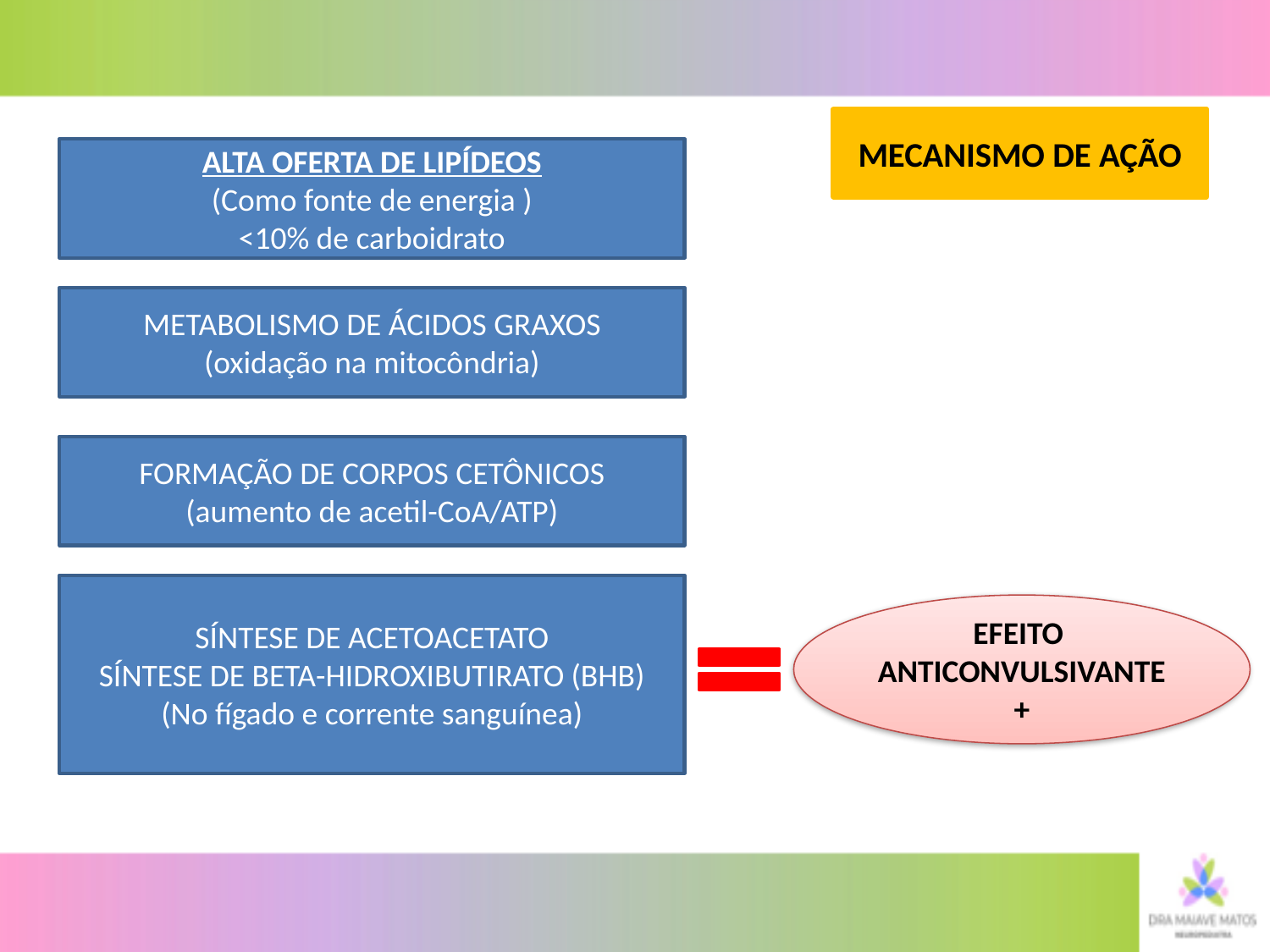

# MECANISMO DE AÇÃO
ALTA OFERTA DE LIPÍDEOS
(Como fonte de energia )
<10% de carboidrato
METABOLISMO DE ÁCIDOS GRAXOS
(oxidação na mitocôndria)
FORMAÇÃO DE CORPOS CETÔNICOS
(aumento de acetil-CoA/ATP)
SÍNTESE DE ACETOACETATO
SÍNTESE DE BETA-HIDROXIBUTIRATO (BHB)
(No fígado e corrente sanguínea)
EFEITO
ANTICONVULSIVANTE
+